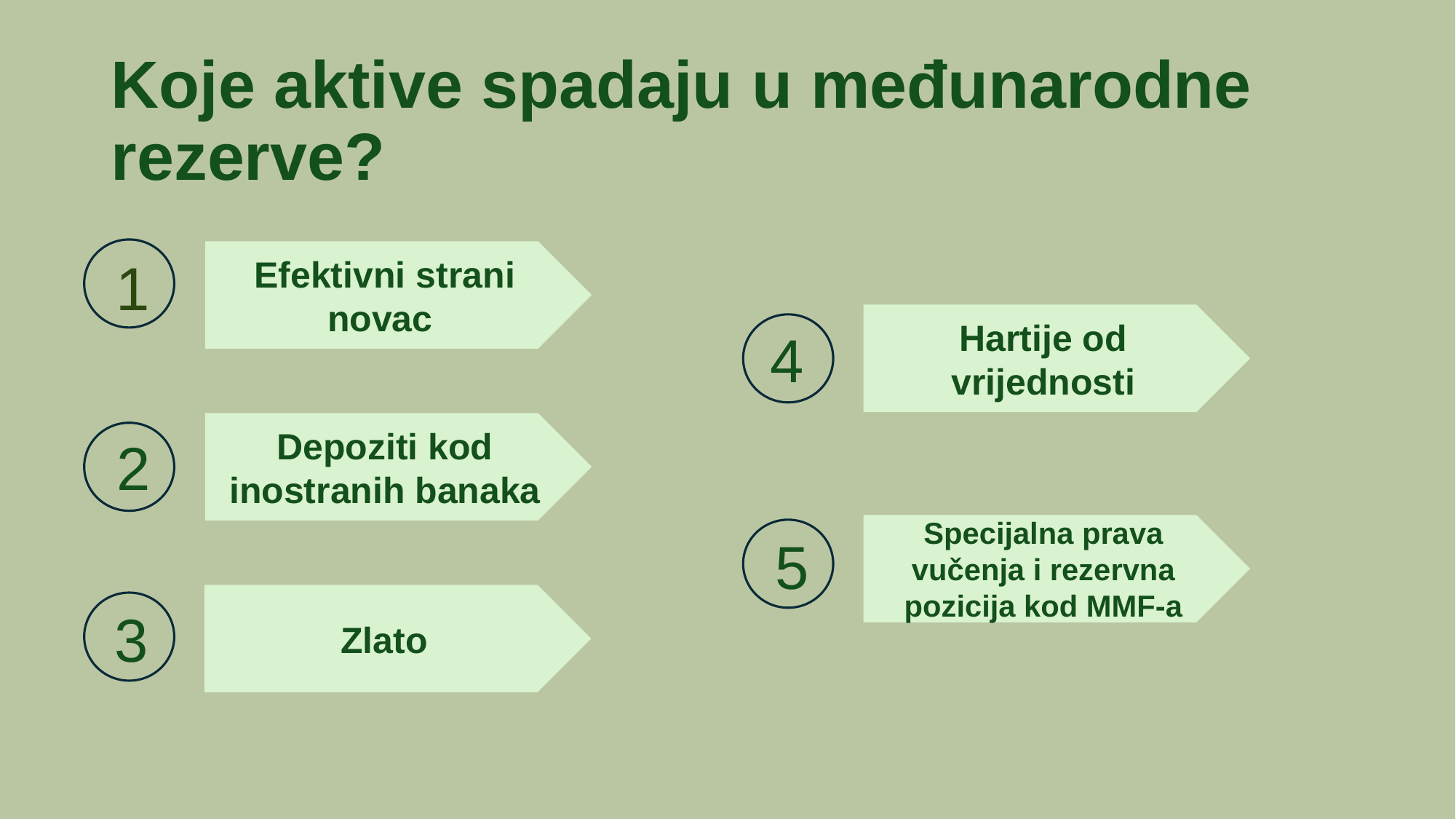

# Koje aktive spadaju u međunarodne rezerve?

Efektivni strani novac
1
Hartije od vrijednosti

4
Depoziti kod inostranih banaka

2
Specijalna prava vučenja i rezervna pozicija kod MMF-a

5
Zlato

3